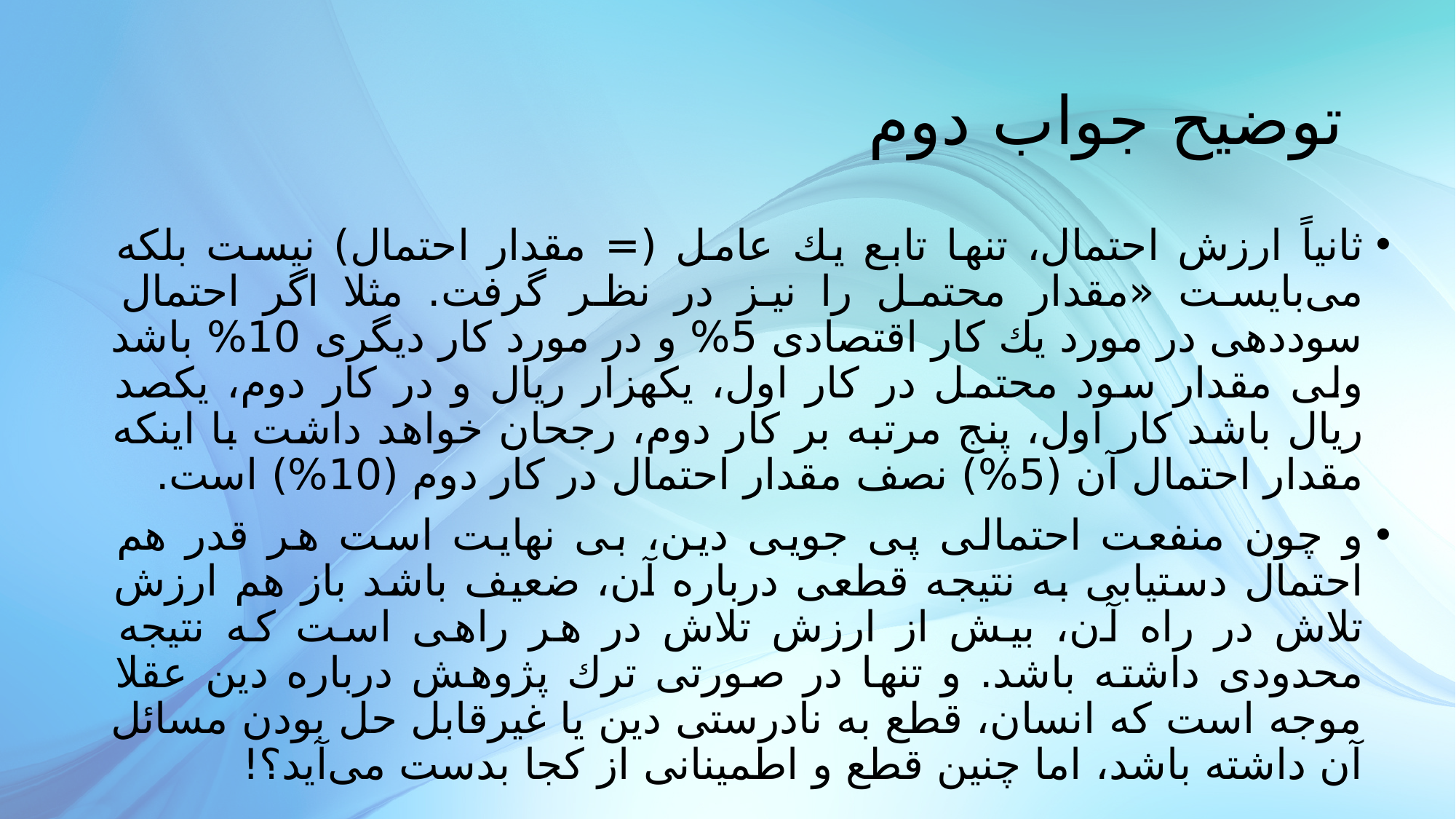

# توضیح جواب دوم
ثانياً ارزش احتمال، تنها تابع يك عامل (= مقدار احتمال) نيست بلكه مى‌بايست «مقدار محتمل را نيز در نظر گرفت. مثلا اگر احتمال سوددهى در مورد يك كار اقتصادى 5% و در مورد كار ديگرى 10% باشد ولى مقدار سود محتمل در كار اول، يكهزار ريال و در كار دوم، يكصد ريال باشد كار اول، پنج مرتبه بر كار دوم، رجحان خواهد داشت با اينكه مقدار احتمال آن (5%) نصف مقدار احتمال در كار دوم (10%) است.
و چون منفعت احتمالى پى جويى دين، بى نهايت است هر قدر هم احتمال دستيابى به نتيجه قطعى درباره آن، ضعيف باشد باز هم ارزش تلاش در راه آن، بيش از ارزش تلاش در هر راهى است كه نتيجه محدودى داشته باشد. و تنها در صورتى ترك پژوهش درباره دين عقلا موجه است كه انسان، قطع به نادرستى دين يا غيرقابل حل بودن مسائل آن داشته باشد، اما چنين قطع و اطمينانى از كجا بدست مى‌آيد؟!